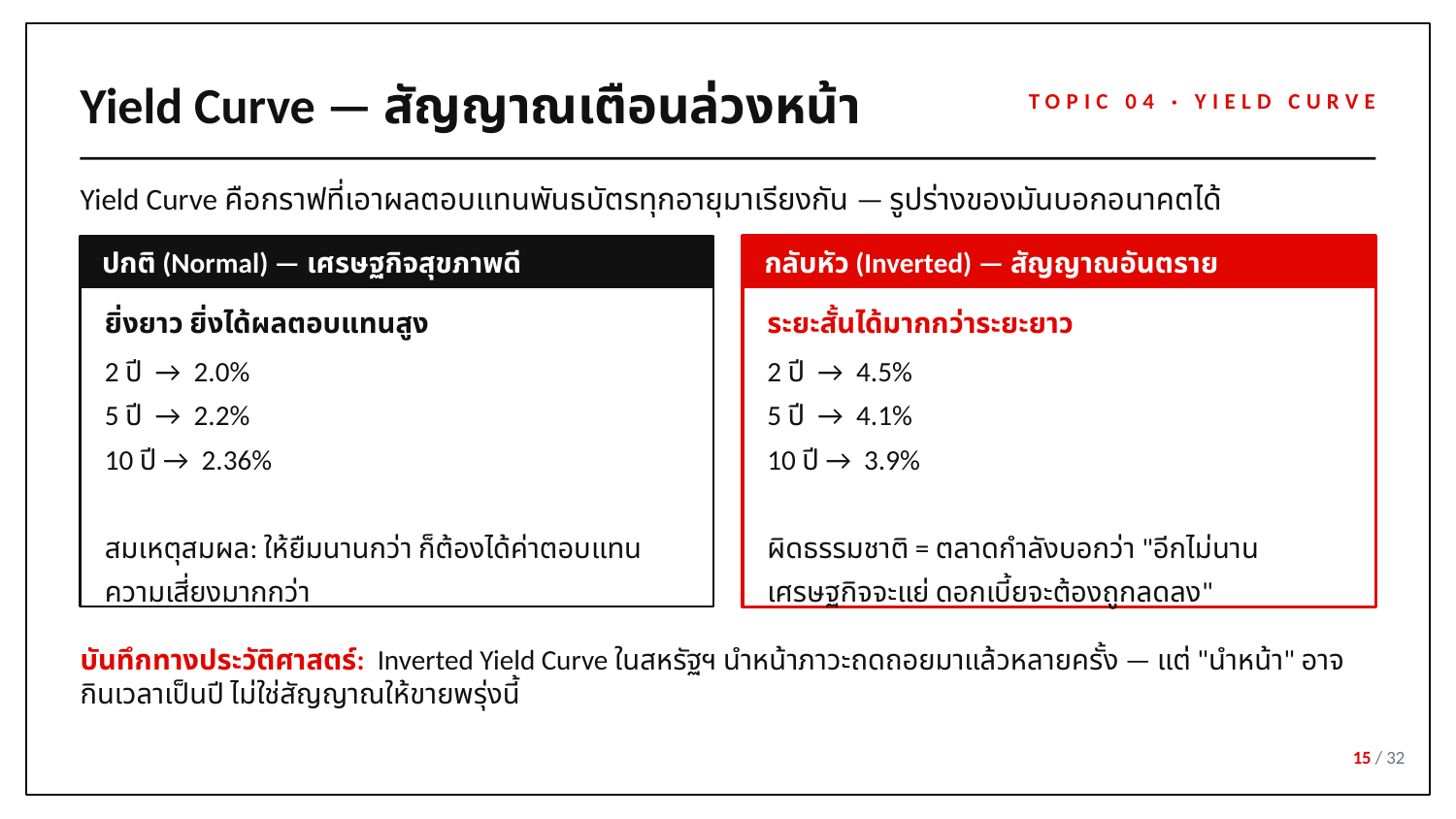

Yield Curve — สัญญาณเตือนล่วงหน้า
TOPIC 04 · YIELD CURVE

Yield Curve คือกราฟที่เอาผลตอบแทนพันธบัตรทุกอายุมาเรียงกัน — รูปร่างของมันบอกอนาคตได้

ปกติ (Normal) — เศรษฐกิจสุขภาพดี

กลับหัว (Inverted) — สัญญาณอันตราย
ยิ่งยาว ยิ่งได้ผลตอบแทนสูง
ระยะสั้นได้มากกว่าระยะยาว
2 ปี  →  2.0%
5 ปี  →  2.2%
10 ปี →  2.36%

สมเหตุสมผล: ให้ยืมนานกว่า ก็ต้องได้ค่าตอบแทนความเสี่ยงมากกว่า
2 ปี  →  4.5%
5 ปี  →  4.1%
10 ปี →  3.9%

ผิดธรรมชาติ = ตลาดกำลังบอกว่า "อีกไม่นานเศรษฐกิจจะแย่ ดอกเบี้ยจะต้องถูกลดลง"
บันทึกทางประวัติศาสตร์:  Inverted Yield Curve ในสหรัฐฯ นำหน้าภาวะถดถอยมาแล้วหลายครั้ง — แต่ "นำหน้า" อาจกินเวลาเป็นปี ไม่ใช่สัญญาณให้ขายพรุ่งนี้
15 / 32